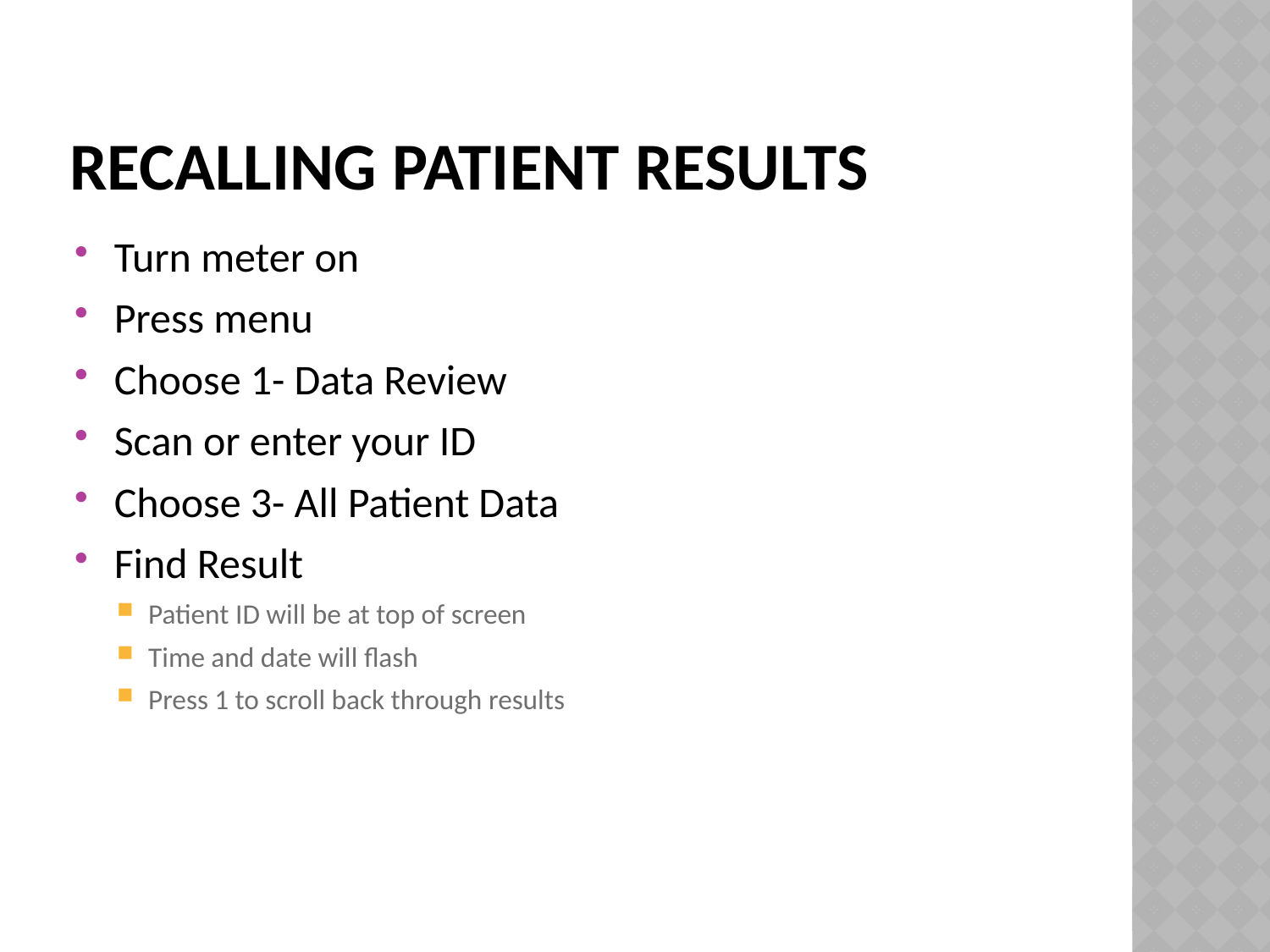

# Recalling Patient Results
Turn meter on
Press menu
Choose 1- Data Review
Scan or enter your ID
Choose 3- All Patient Data
Find Result
Patient ID will be at top of screen
Time and date will flash
Press 1 to scroll back through results